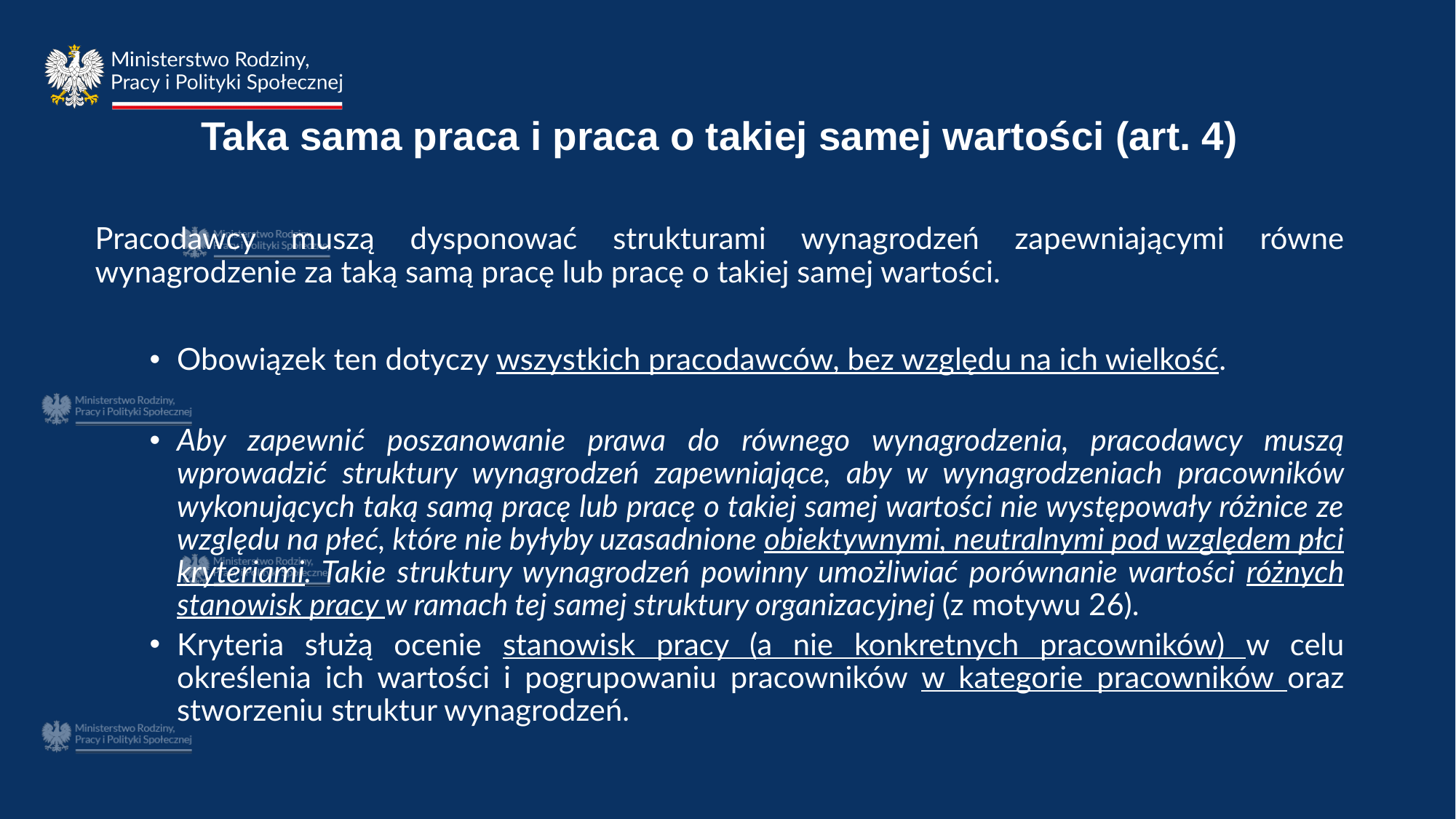

# Taka sama praca i praca o takiej samej wartości (art. 4)
Pracodawcy muszą dysponować strukturami wynagrodzeń zapewniającymi równe wynagrodzenie za taką samą pracę lub pracę o takiej samej wartości.

Obowiązek ten dotyczy wszystkich pracodawców, bez względu na ich wielkość.

Aby zapewnić poszanowanie prawa do równego wynagrodzenia, pracodawcy muszą wprowadzić struktury wynagrodzeń zapewniające, aby w wynagrodzeniach pracowników wykonujących taką samą pracę lub pracę o takiej samej wartości nie występowały różnice ze względu na płeć, które nie byłyby uzasadnione obiektywnymi, neutralnymi pod względem płci kryteriami. Takie struktury wynagrodzeń powinny umożliwiać porównanie wartości różnych stanowisk pracy w ramach tej samej struktury organizacyjnej (z motywu 26).
Kryteria służą ocenie stanowisk pracy (a nie konkretnych pracowników) w celu określenia ich wartości i pogrupowaniu pracowników w kategorie pracowników oraz stworzeniu struktur wynagrodzeń.